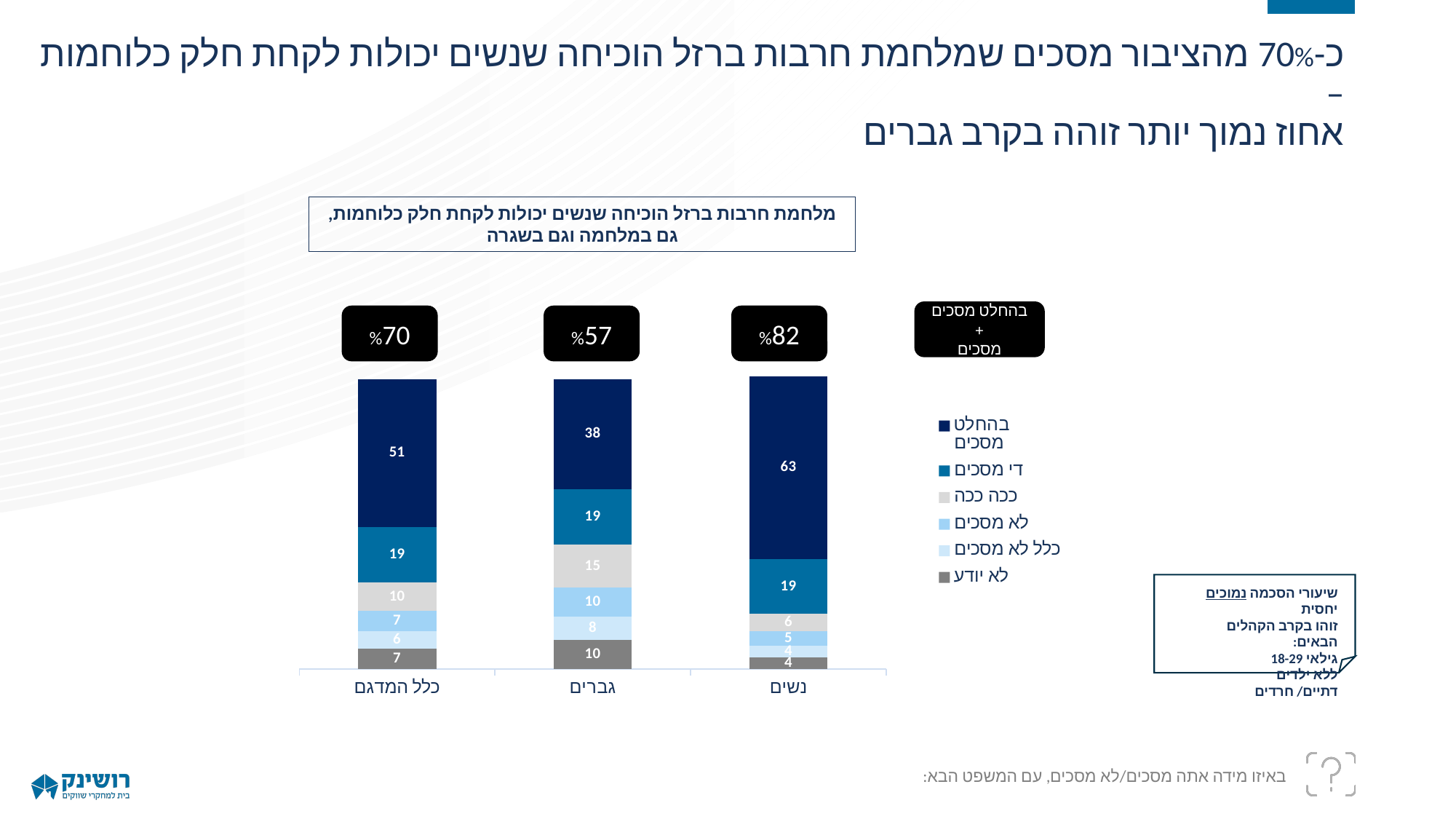

כ-70% מהציבור מסכים שמלחמת חרבות ברזל הוכיחה שנשים יכולות לקחת חלק כלוחמות –
אחוז נמוך יותר זוהה בקרב גברים
מלחמת חרבות ברזל הוכיחה שנשים יכולות לקחת חלק כלוחמות,
גם במלחמה וגם בשגרה

### Chart

| Category | לא יודע | כלל לא מסכים | לא מסכים | ככה ככה | די מסכים | בהחלט מסכים |
|---|---|---|---|---|---|---|
| כלל המדגם | 7.0 | 6.0 | 7.0 | 10.0 | 19.0 | 51.0 |
| גברים | 10.0 | 8.0 | 10.0 | 15.0 | 19.0 | 38.0 |
| נשים | 4.0 | 4.0 | 5.0 | 6.0 | 19.0 | 63.0 |
בהחלט מסכים+
מסכים
%70
%57
%82

שיעורי הסכמה נמוכים יחסית
זוהו בקרב הקהלים הבאים:
גילאי 18-29
ללא ילדים
דתיים/ חרדים

באיזו מידה אתה מסכים/לא מסכים, עם המשפט הבא: